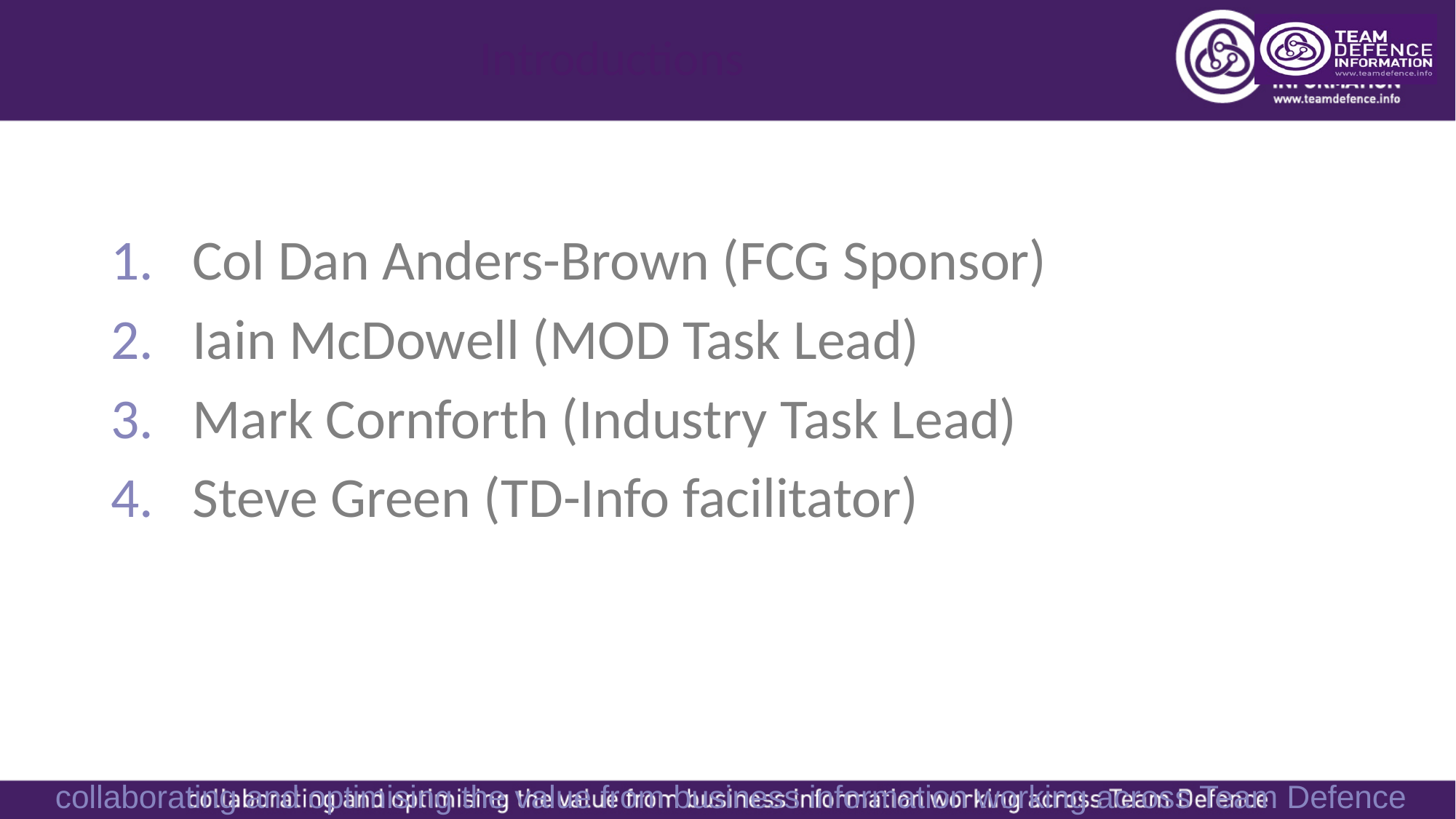

# Introductions
Col Dan Anders-Brown (FCG Sponsor)
Iain McDowell (MOD Task Lead)
Mark Cornforth (Industry Task Lead)
Steve Green (TD-Info facilitator)